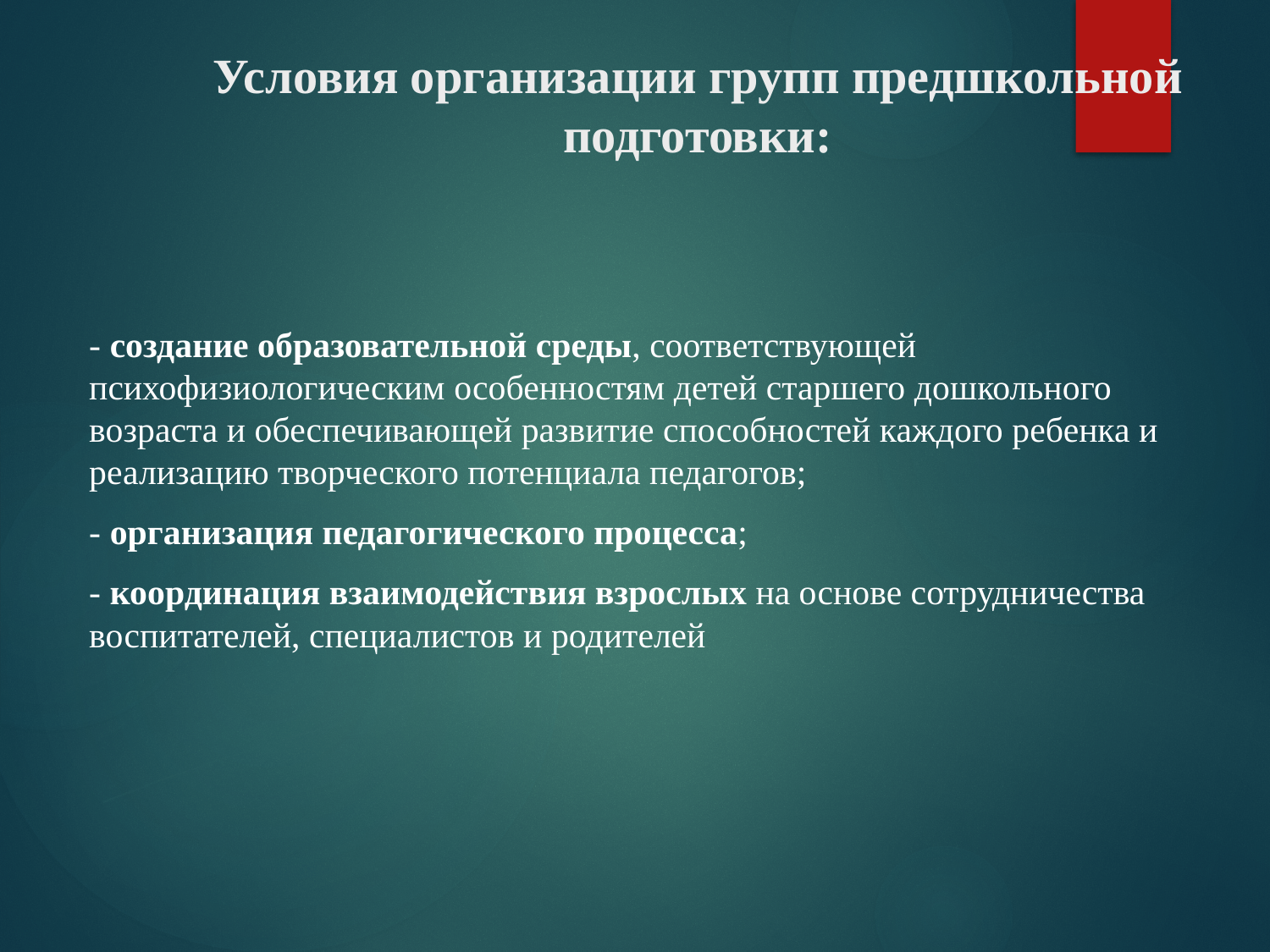

# Условия организации групп предшкольной подготовки:
- создание образовательной среды, соответствующей психофизиологическим особенностям детей старшего дошкольного возраста и обеспечивающей развитие способностей каждого ребенка и реализацию творческого потенциала педагогов;
- организация педагогического процесса;
- координация взаимодействия взрослых на основе сотрудничества воспитателей, специалистов и родителей